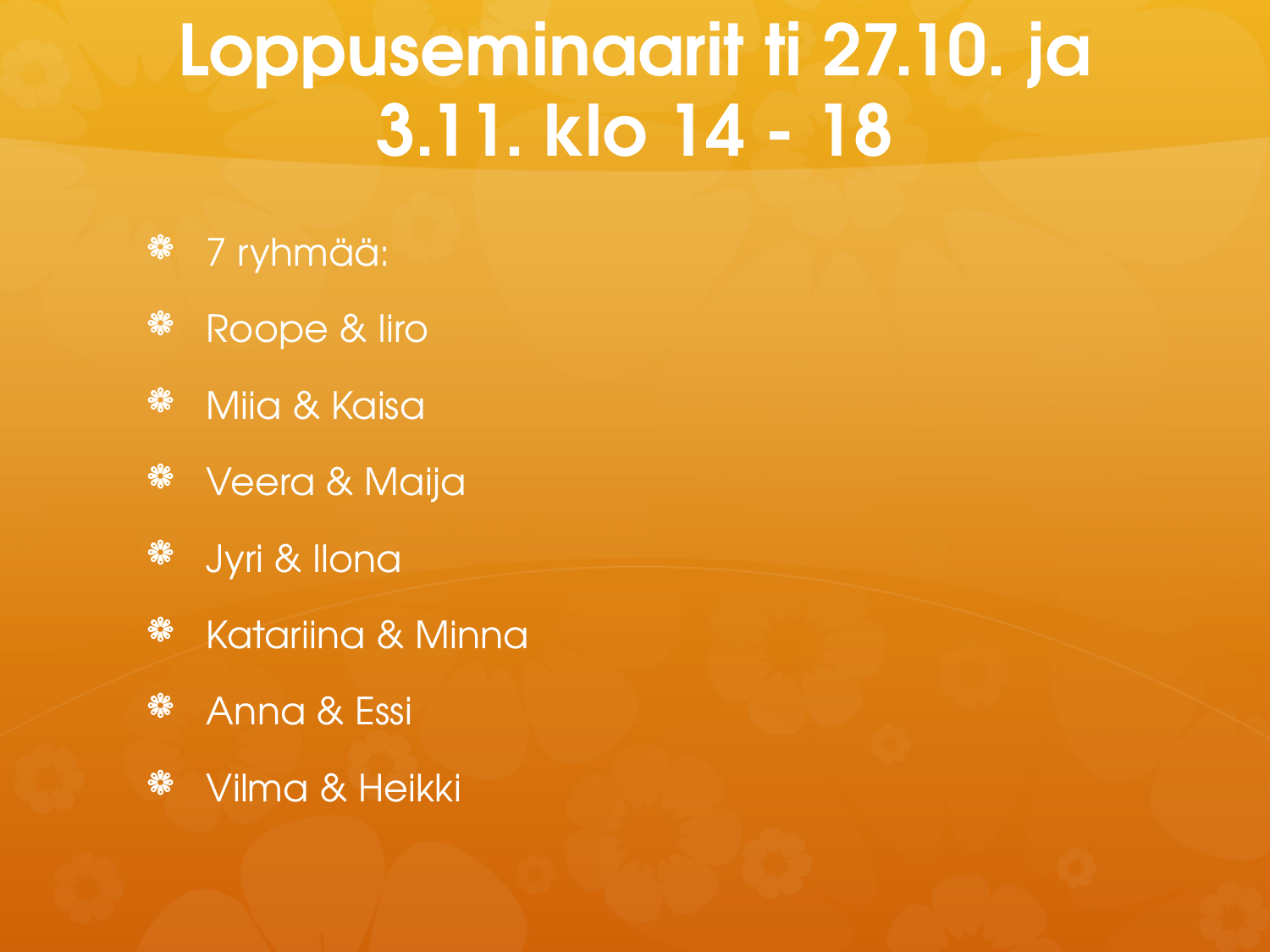

# Loppuseminaarit ti 27.10. ja 3.11. klo 14 - 18
7 ryhmää:
Roope & Iiro
Miia & Kaisa
Veera & Maija
Jyri & Ilona
Katariina & Minna
Anna & Essi
Vilma & Heikki